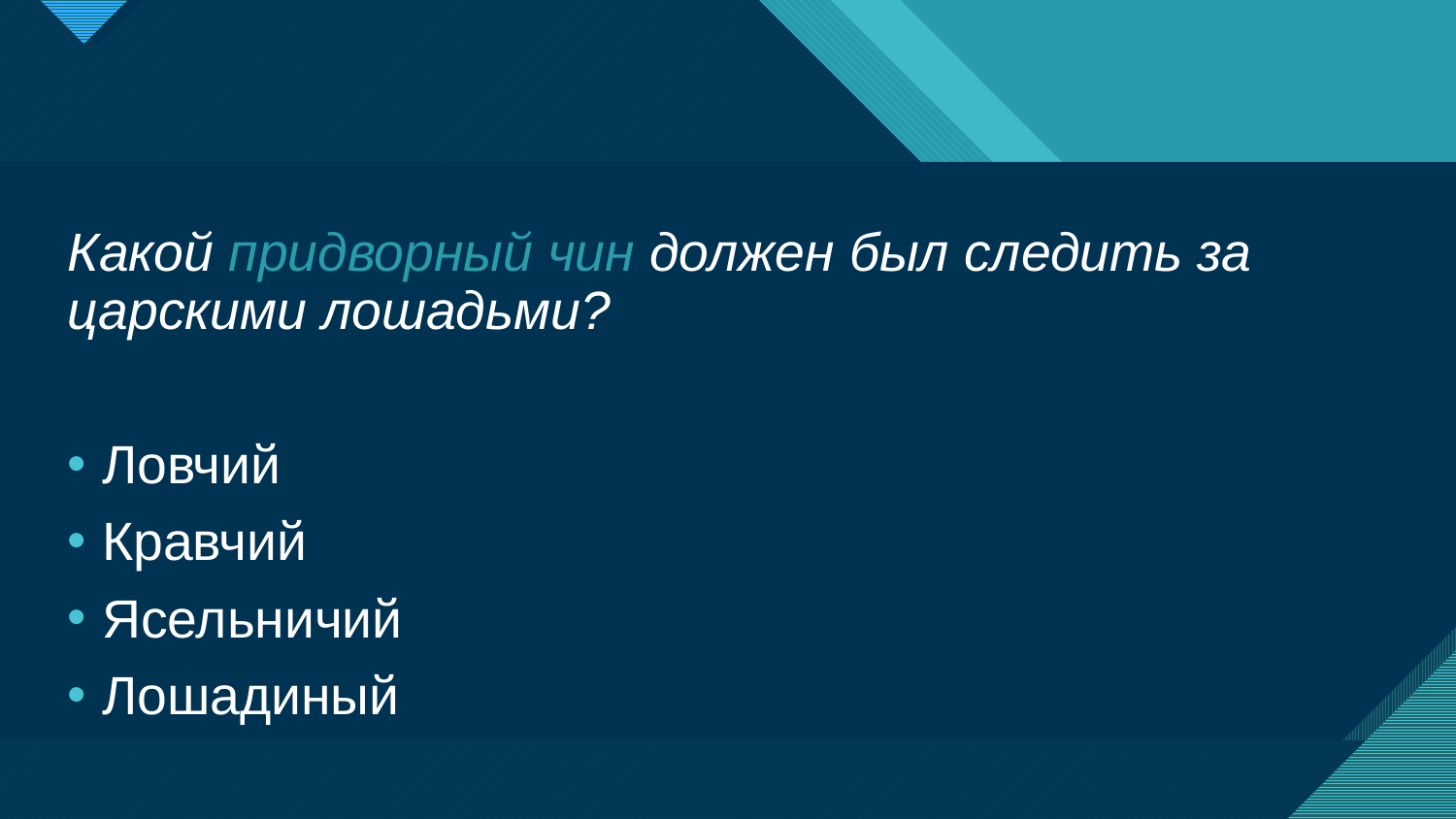

#
Какой придворный чин должен был следить за царскими лошадьми?

Ловчий
Кравчий
Ясельничий
Лошадиный